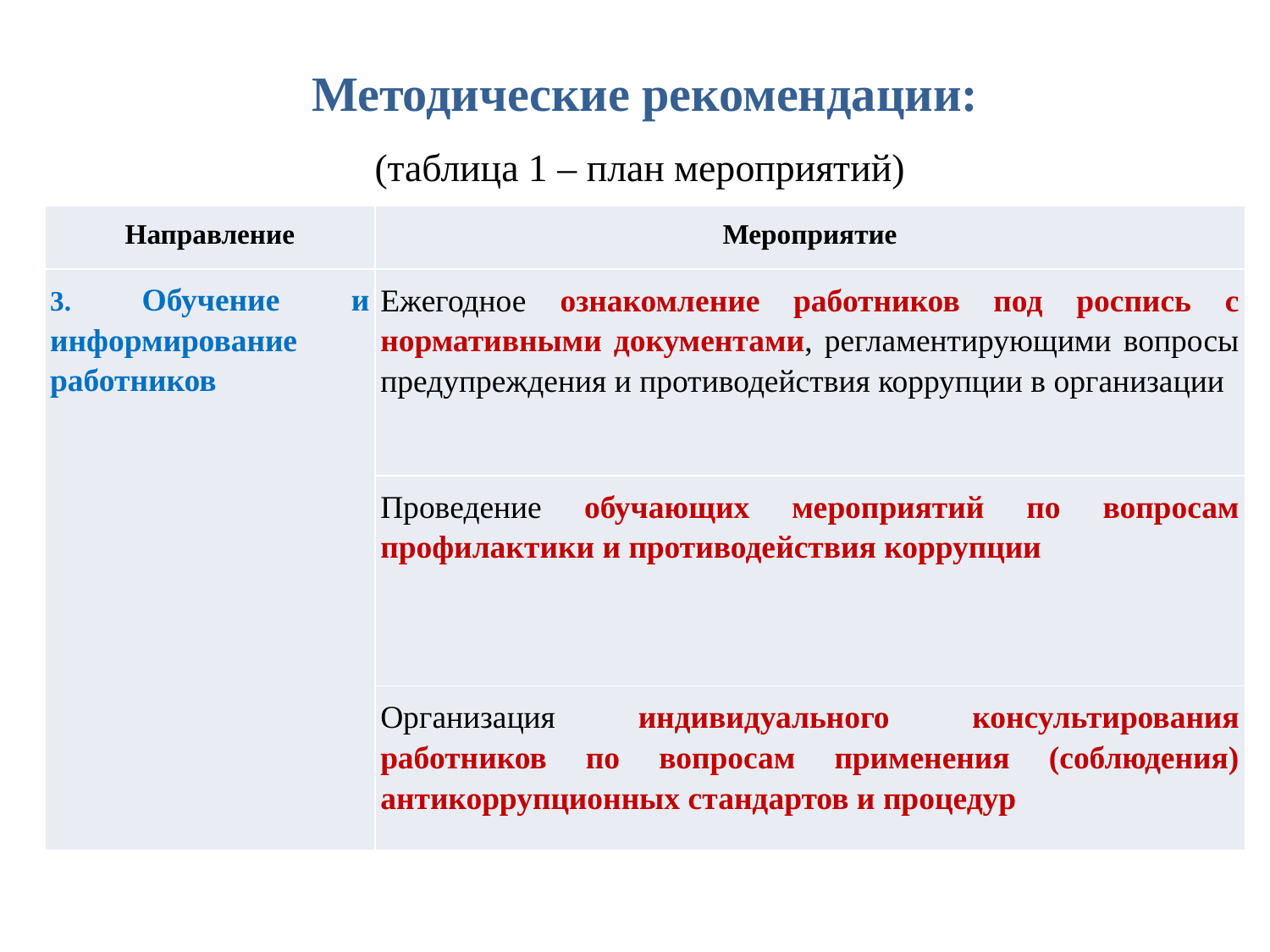

# Методические рекомендации:
(таблица 1 – план мероприятий)

| Направление | Мероприятие |
| --- | --- |
| 3. Обучение и информирование работников | Ежегодное ознакомление работников под роспись с нормативными документами, регламентирующими вопросы предупреждения и противодействия коррупции в организации |
|  | Проведение обучающих мероприятий по вопросам профилактики и противодействия коррупции |
|  | Организация индивидуального консультирования работников по вопросам применения (соблюдения) антикоррупционных стандартов и процедур |